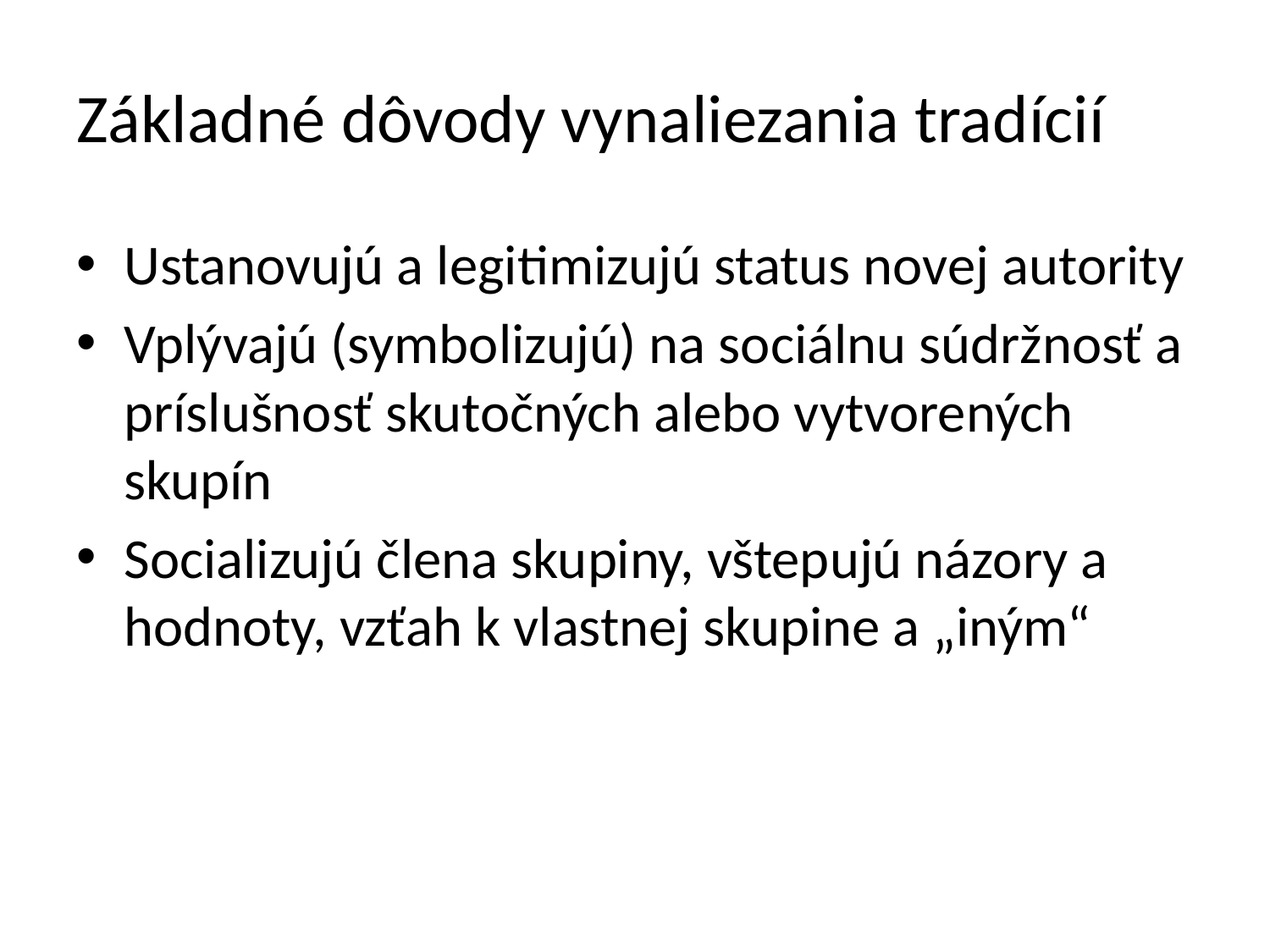

# Základné dôvody vynaliezania tradícií
Ustanovujú a legitimizujú status novej autority
Vplývajú (symbolizujú) na sociálnu súdržnosť a príslušnosť skutočných alebo vytvorených skupín
Socializujú člena skupiny, vštepujú názory a hodnoty, vzťah k vlastnej skupine a „iným“